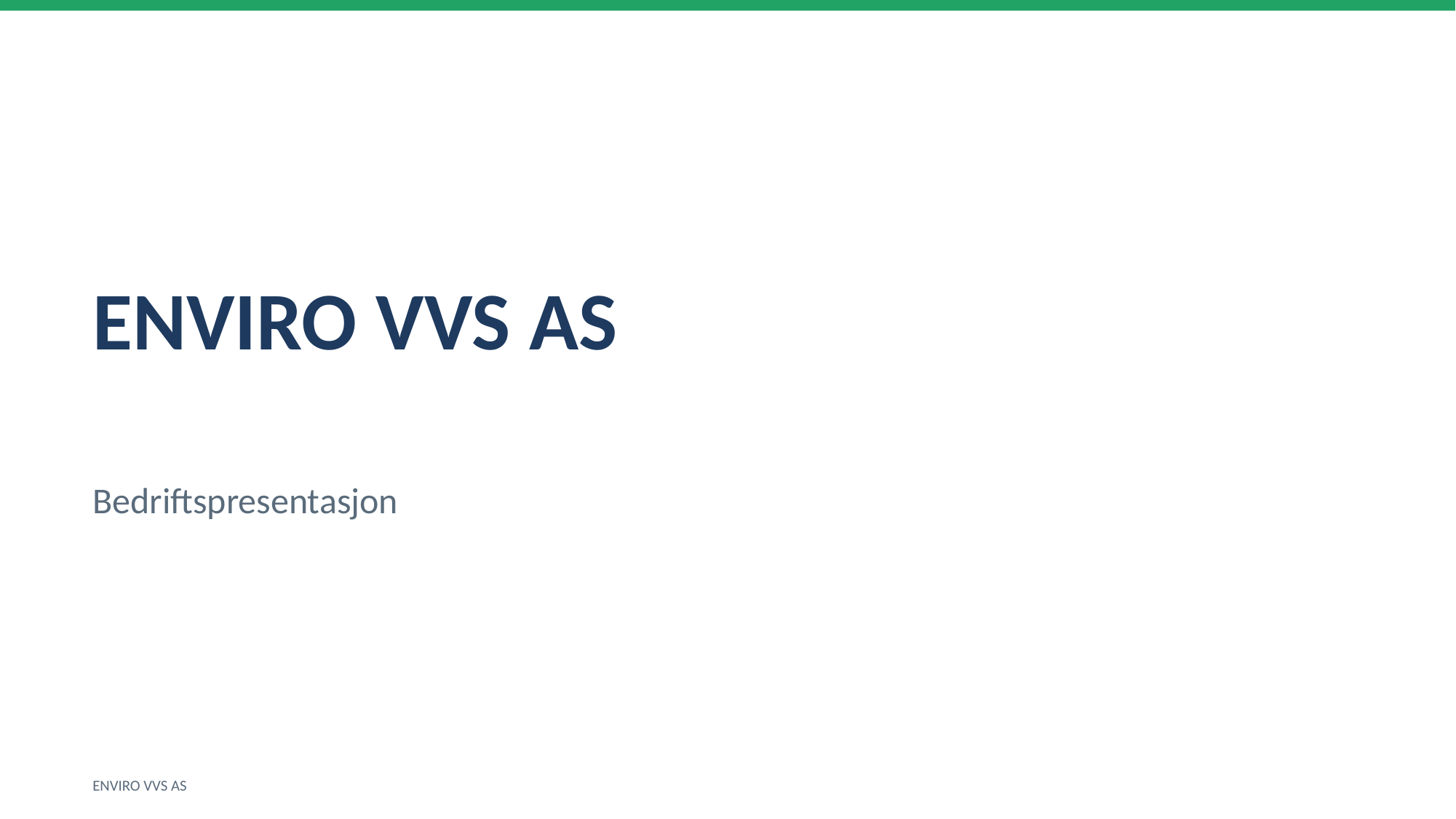

ENVIRO VVS AS
Bedriftspresentasjon
ENVIRO VVS AS